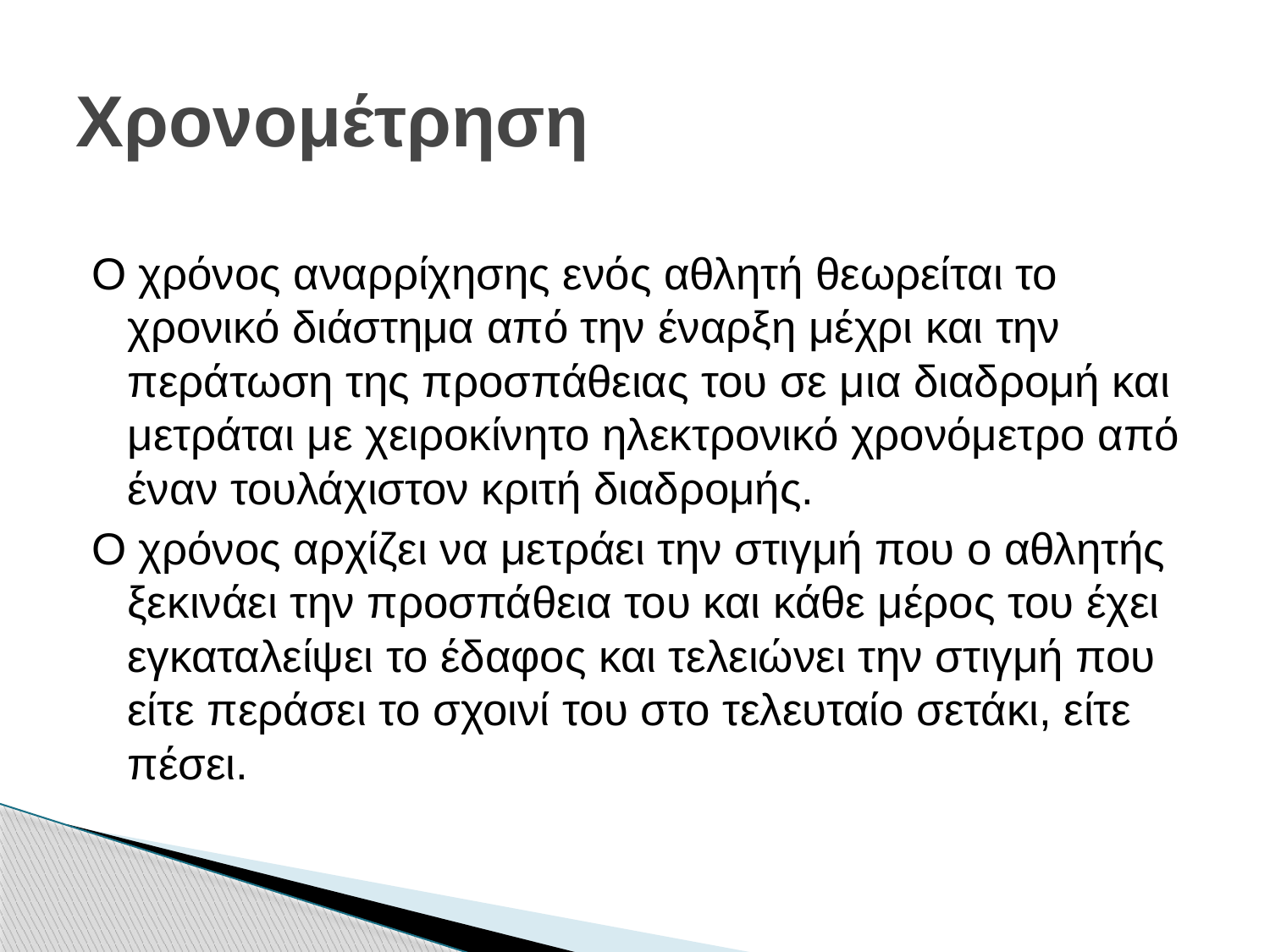

# Χρονομέτρηση

Ο χρόνος αναρρίχησης ενός αθλητή θεωρείται το χρονικό διάστημα από την έναρξη μέχρι και την περάτωση της προσπάθειας του σε μια διαδρομή και μετράται με χειροκίνητο ηλεκτρονικό χρονόμετρο από έναν τουλάχιστον κριτή διαδρομής.
Ο χρόνος αρχίζει να μετράει την στιγμή που ο αθλητής ξεκινάει την προσπάθεια του και κάθε μέρος του έχει εγκαταλείψει το έδαφος και τελειώνει την στιγμή που είτε περάσει το σχοινί του στο τελευταίο σετάκι, είτε πέσει.